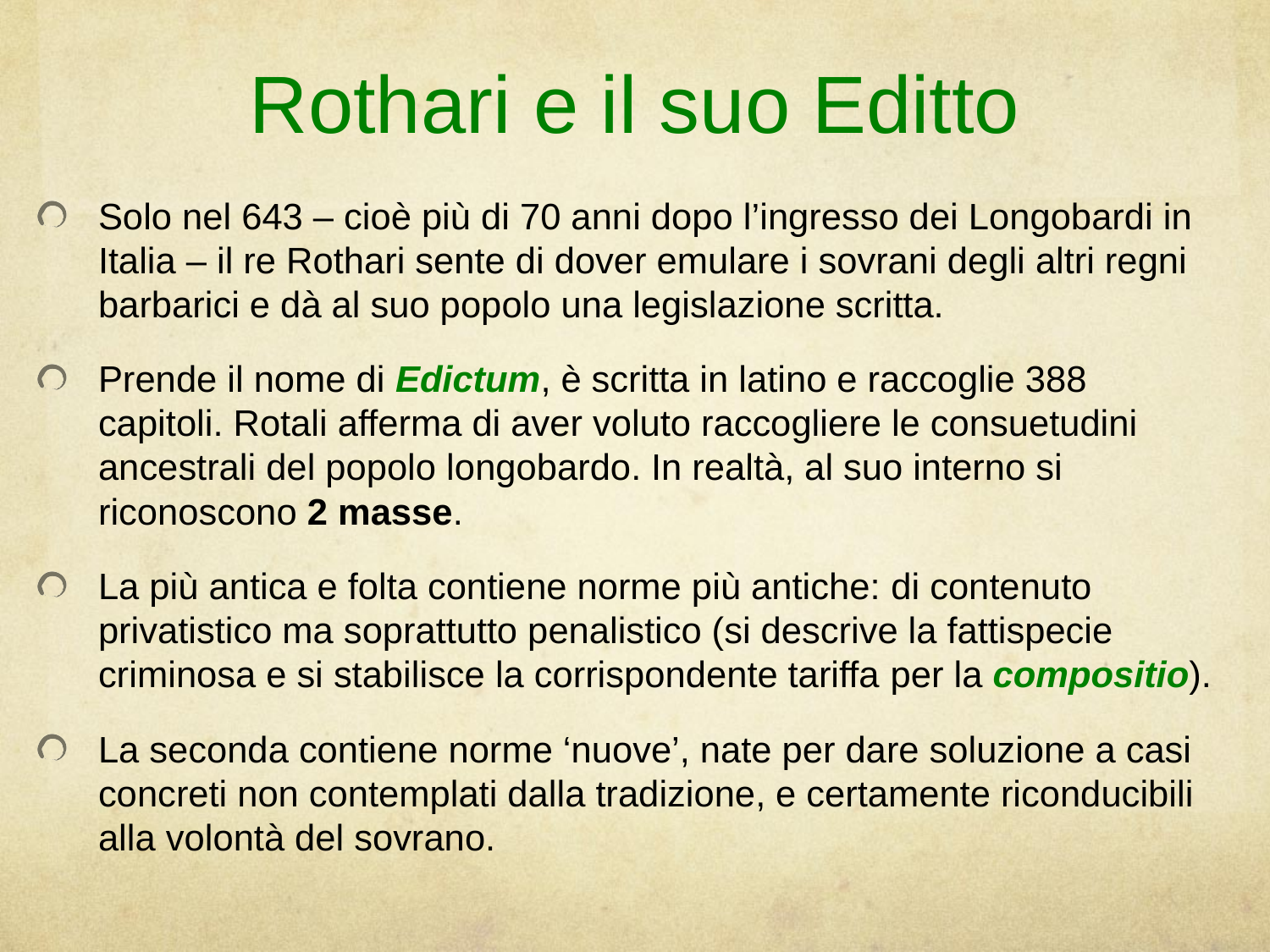

# Rothari e il suo Editto
Solo nel 643 – cioè più di 70 anni dopo l’ingresso dei Longobardi in Italia – il re Rothari sente di dover emulare i sovrani degli altri regni barbarici e dà al suo popolo una legislazione scritta.
Prende il nome di Edictum, è scritta in latino e raccoglie 388 capitoli. Rotali afferma di aver voluto raccogliere le consuetudini ancestrali del popolo longobardo. In realtà, al suo interno si riconoscono 2 masse.
La più antica e folta contiene norme più antiche: di contenuto privatistico ma soprattutto penalistico (si descrive la fattispecie criminosa e si stabilisce la corrispondente tariffa per la compositio).
La seconda contiene norme ‘nuove’, nate per dare soluzione a casi concreti non contemplati dalla tradizione, e certamente riconducibili alla volontà del sovrano.